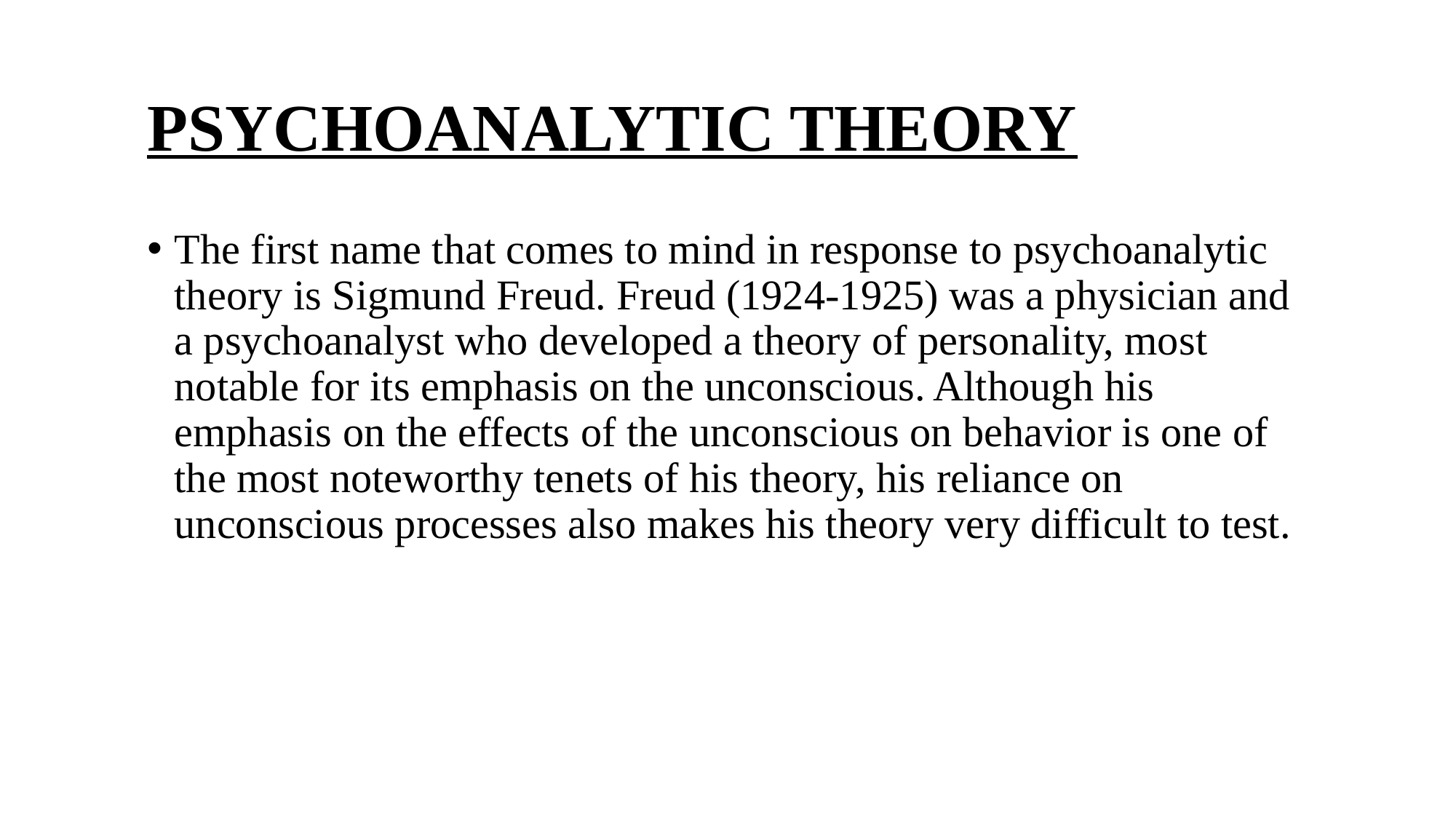

# PSYCHOANALYTIC THEORY
The first name that comes to mind in response to psychoanalytic theory is Sigmund Freud. Freud (1924-1925) was a physician and a psychoanalyst who developed a theory of personality, most notable for its emphasis on the unconscious. Although his emphasis on the effects of the unconscious on behavior is one of the most noteworthy tenets of his theory, his reliance on unconscious processes also makes his theory very difficult to test.